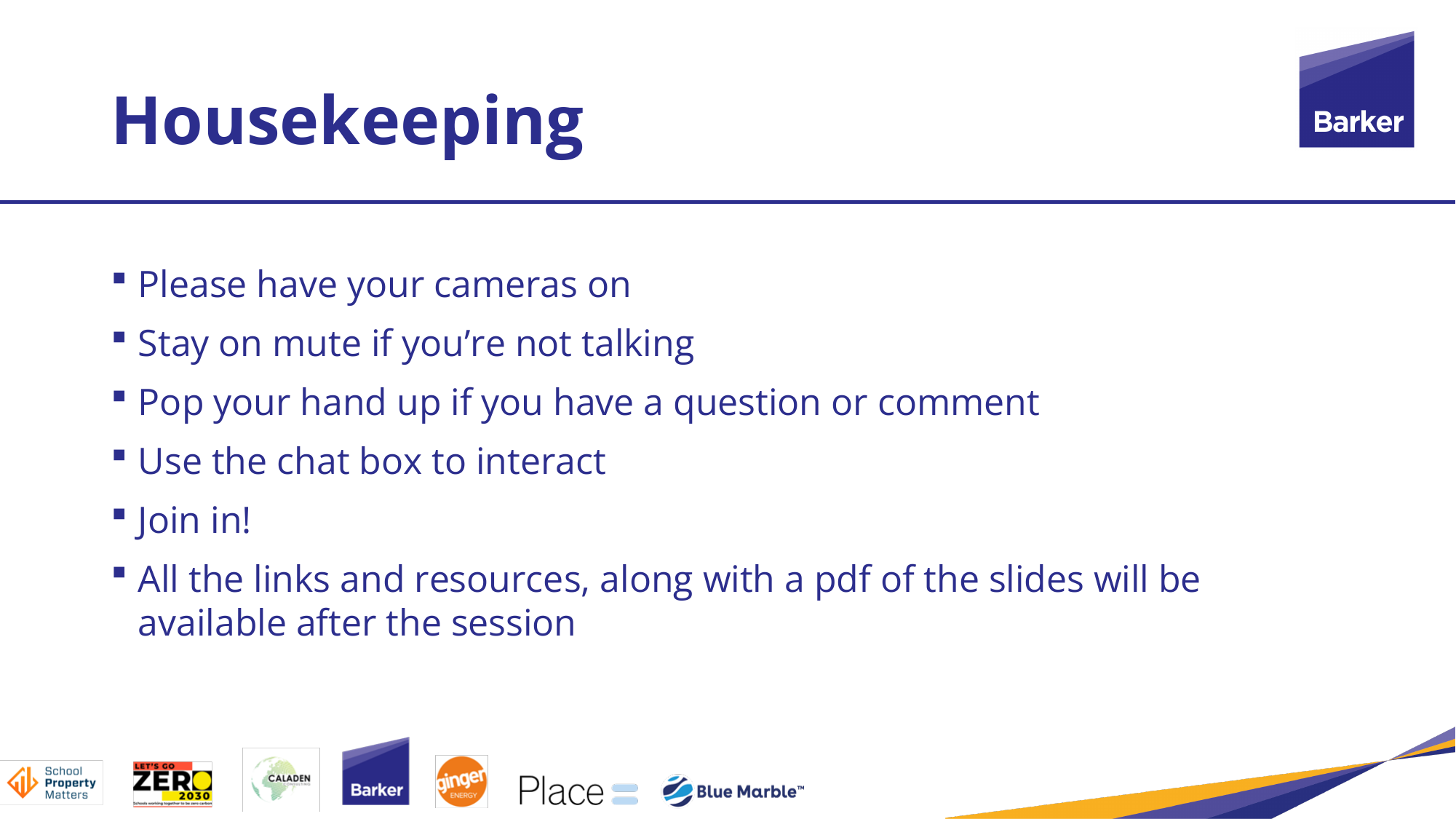

# Housekeeping
Please have your cameras on
Stay on mute if you’re not talking
Pop your hand up if you have a question or comment
Use the chat box to interact
Join in!
All the links and resources, along with a pdf of the slides will be available after the session